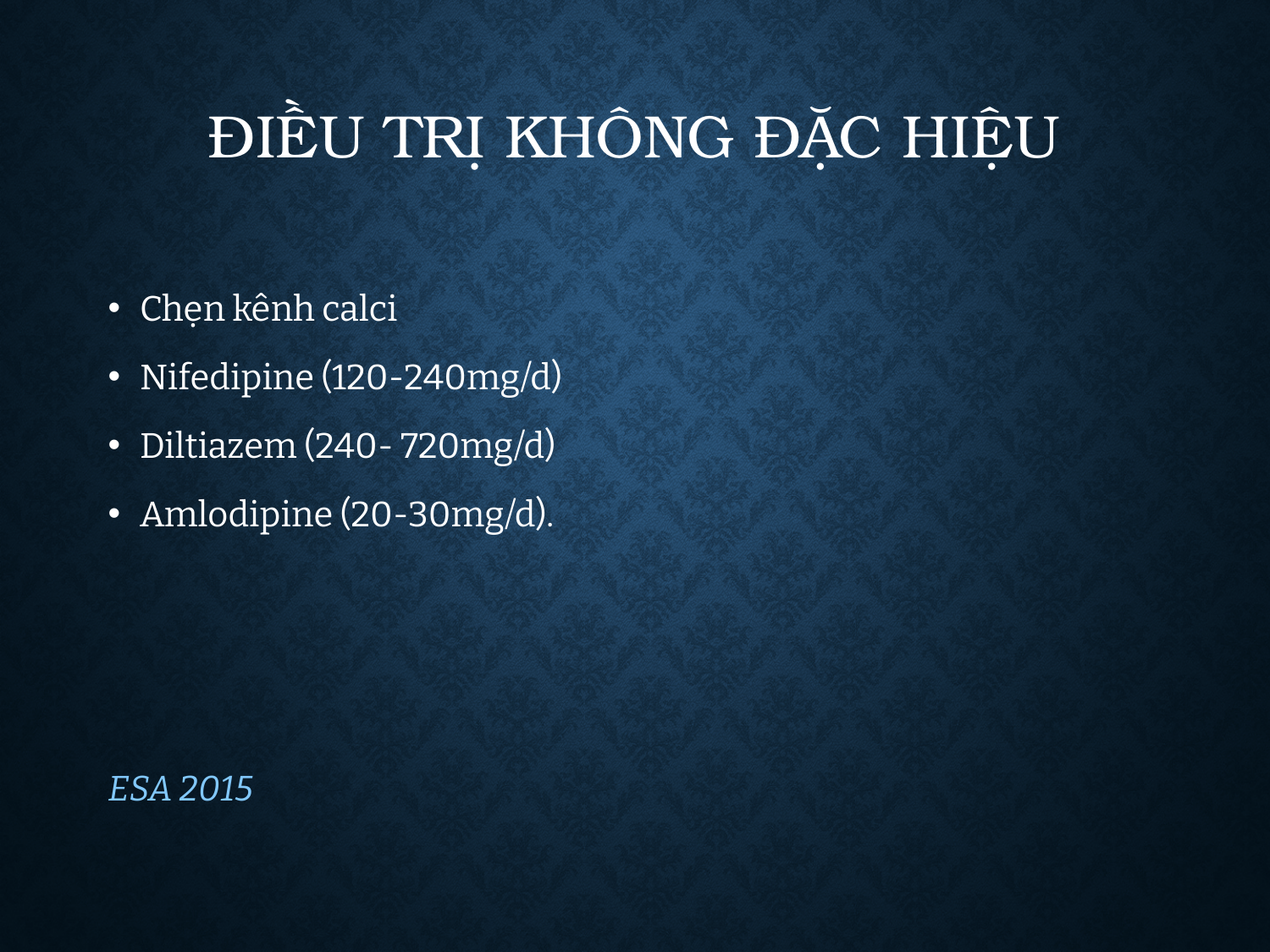

# Điều trị không đặc hiệu
Chẹn kênh calci
Nifedipine (120-240mg/d)
Diltiazem (240- 720mg/d)
Amlodipine (20-30mg/d).

ESA 2015